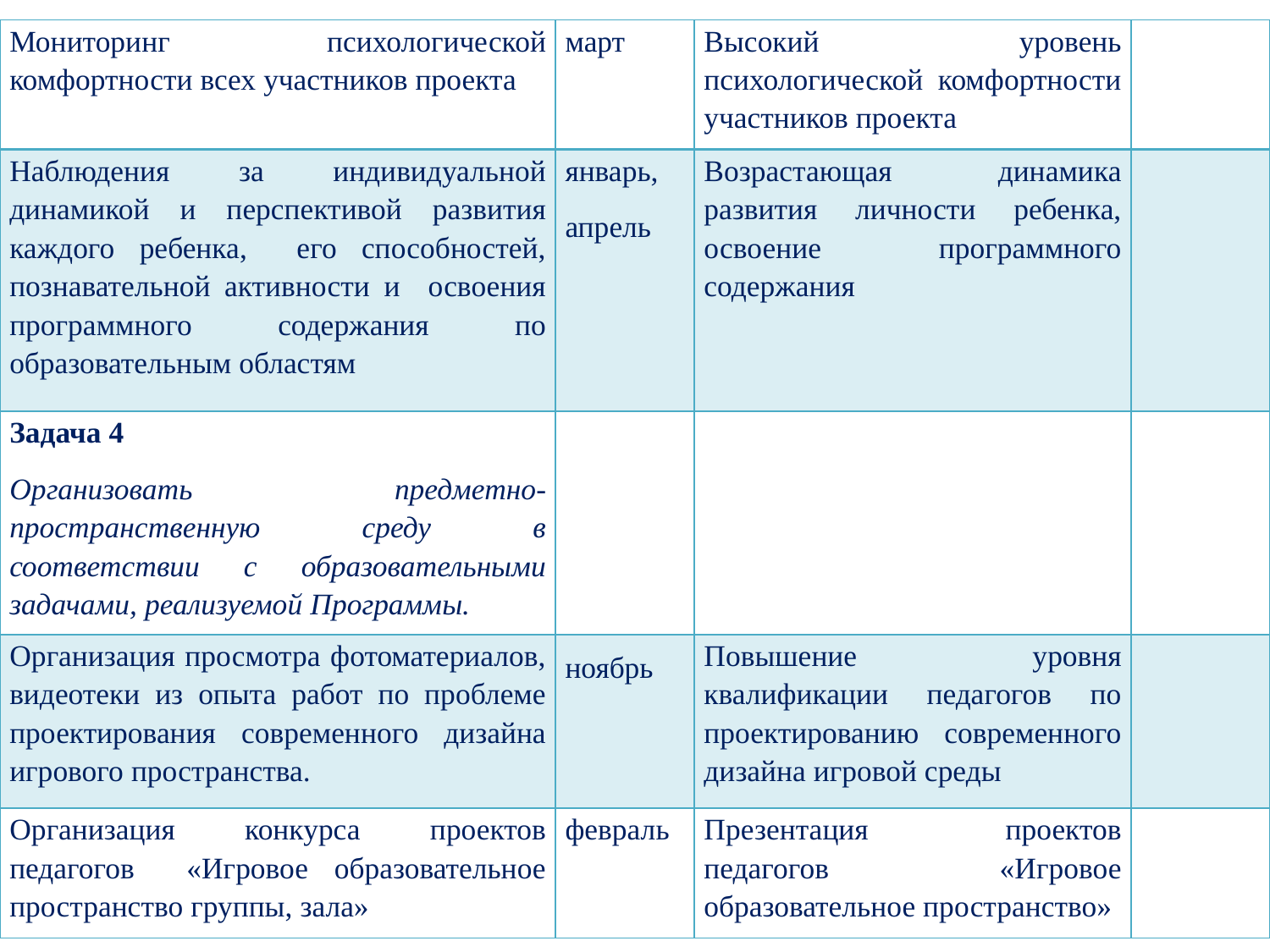

| Мониторинг психологической комфортности всех участников проекта | март | Высокий уровень психологической комфортности участников проекта |  |
| --- | --- | --- | --- |
| Наблюдения за индивидуальной динамикой и перспективой развития каждого ребенка, его способностей, познавательной активности и освоения программного содержания по образовательным областям | январь, апрель | Возрастающая динамика развития личности ребенка, освоение программного содержания |  |
| Задача 4 Организовать предметно-пространственную среду в соответствии с образовательными задачами, реализуемой Программы. |  |  |  |
| Организация просмотра фотоматериалов, видеотеки из опыта работ по проблеме проектирования современного дизайна игрового пространства. | ноябрь | Повышение уровня квалификации педагогов по проектированию современного дизайна игровой среды |  |
| Организация конкурса проектов педагогов «Игровое образовательное пространство группы, зала» | февраль | Презентация проектов педагогов «Игровое образовательное пространство» |  |